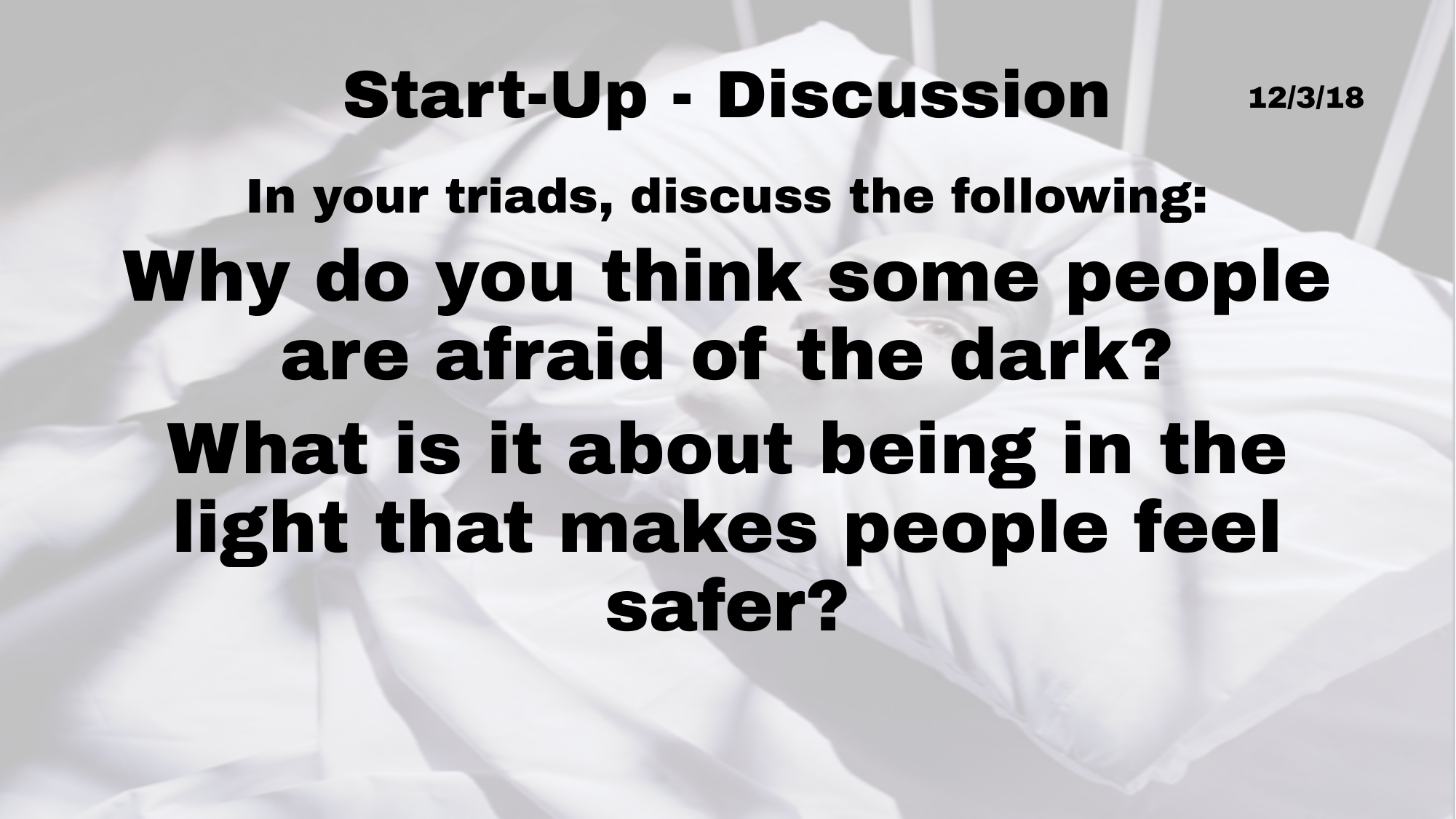

# Start-Up - Discussion
12/3/18
In your triads, discuss the following:
Why do you think some people are afraid of the dark?
What is it about being in the light that makes people feel safer?